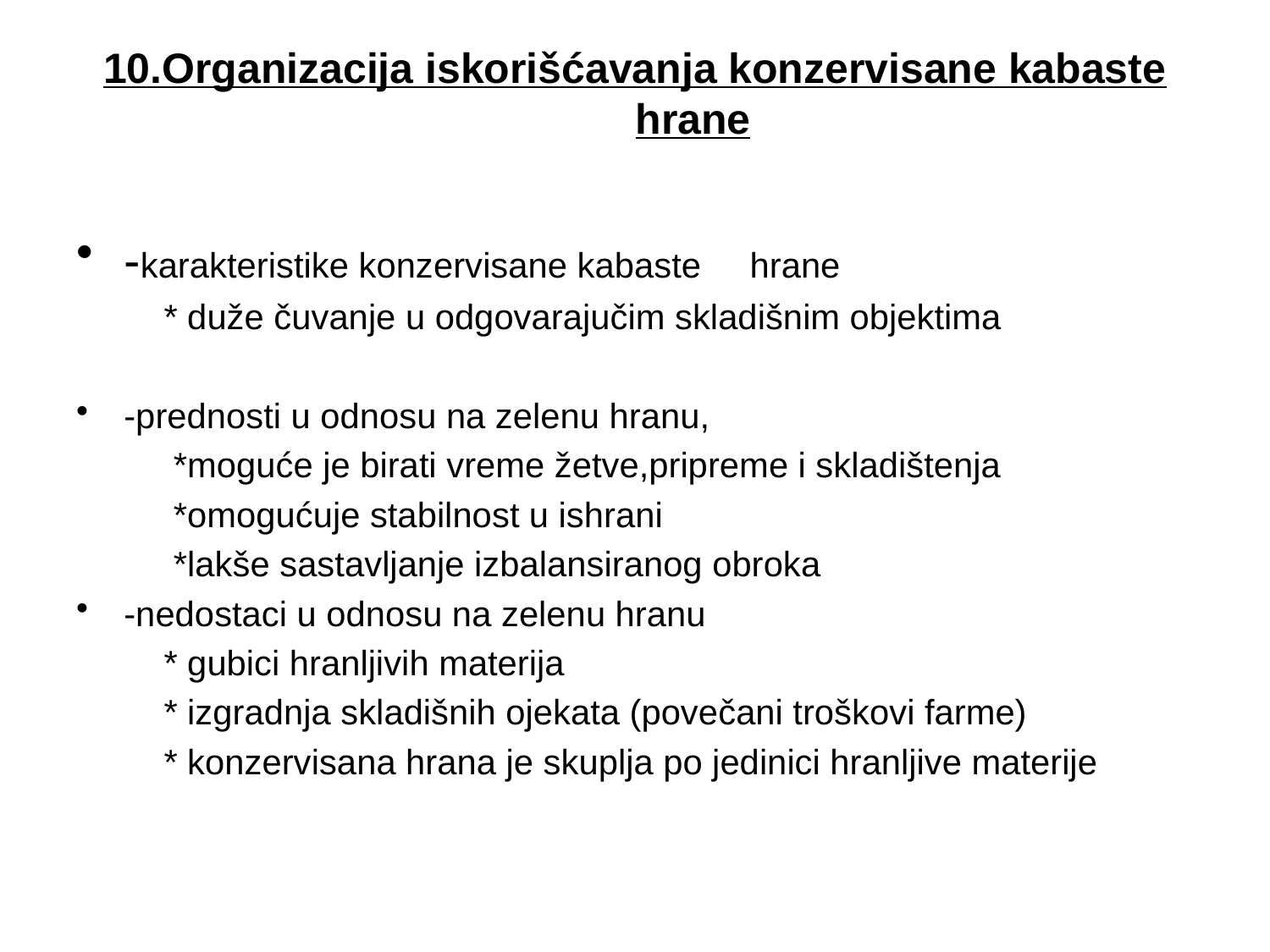

# 10.Organizacija iskorišćavanja konzervisane kabaste hrane
-karakteristike konzervisane kabaste     hrane
         * duže čuvanje u odgovarajučim skladišnim objektima

-prednosti u odnosu na zelenu hranu,
          *moguće je birati vreme žetve,pripreme i skladištenja
          *omogućuje stabilnost u ishrani
          *lakše sastavljanje izbalansiranog obroka
-nedostaci u odnosu na zelenu hranu
         * gubici hranljivih materija
         * izgradnja skladišnih ojekata (povečani troškovi farme)
         * konzervisana hrana je skuplja po jedinici hranljive materije